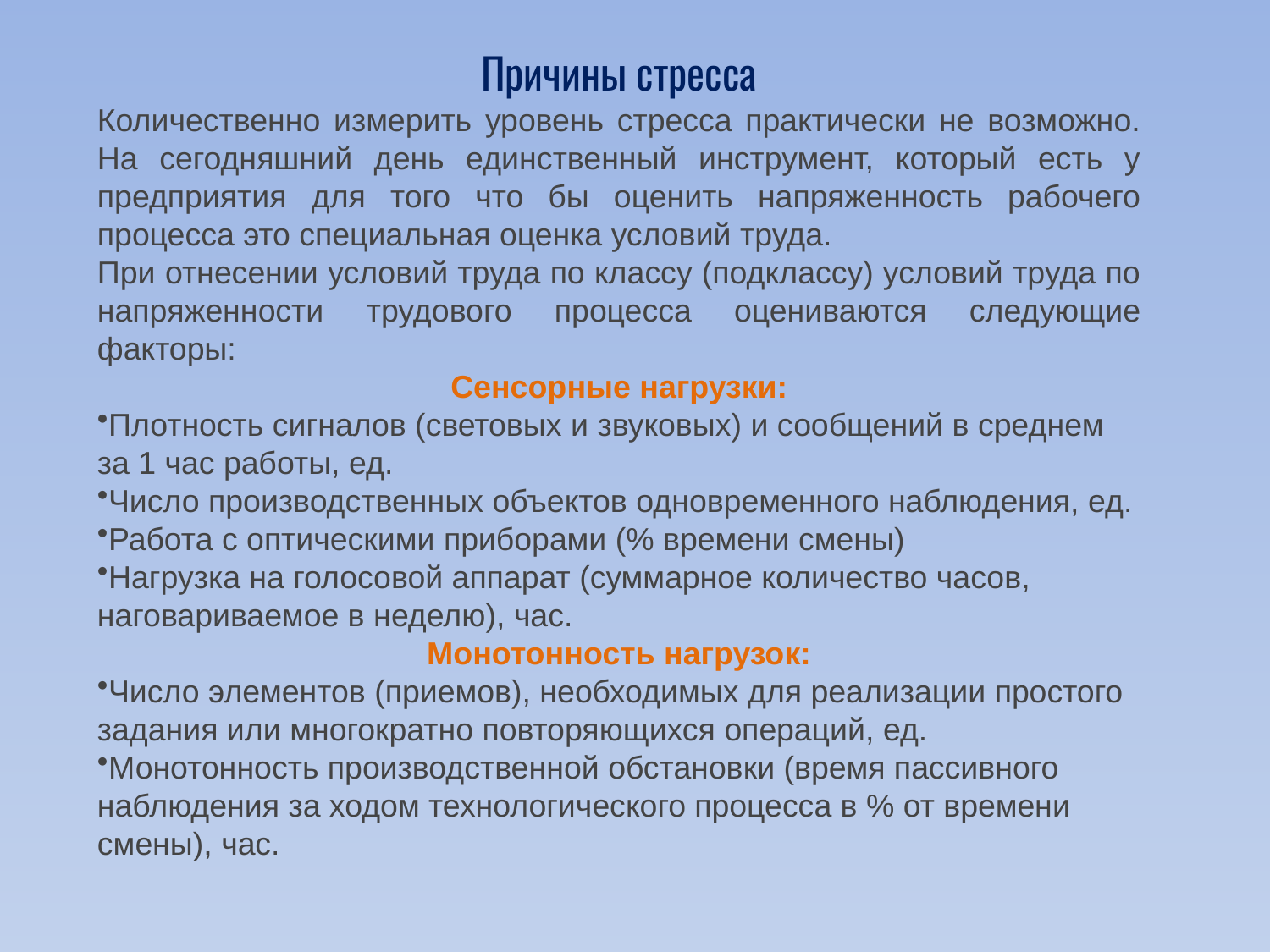

Причины стресса
Количественно измерить уровень стресса практически не возможно. На сегодняшний день единственный инструмент, который есть у предприятия для того что бы оценить напряженность рабочего процесса это специальная оценка условий труда.
При отнесении условий труда по классу (подклассу) условий труда по напряженности трудового процесса оцениваются следующие факторы:
Сенсорные нагрузки:
Плотность сигналов (световых и звуковых) и сообщений в среднем за 1 час работы, ед.
Число производственных объектов одновременного наблюдения, ед.
Работа с оптическими приборами (% времени смены)
Нагрузка на голосовой аппарат (суммарное количество часов, наговариваемое в неделю), час.
Монотонность нагрузок:
Число элементов (приемов), необходимых для реализации простого задания или многократно повторяющихся операций, ед.
Монотонность производственной обстановки (время пассивного наблюдения за ходом технологического процесса в % от времени смены), час.